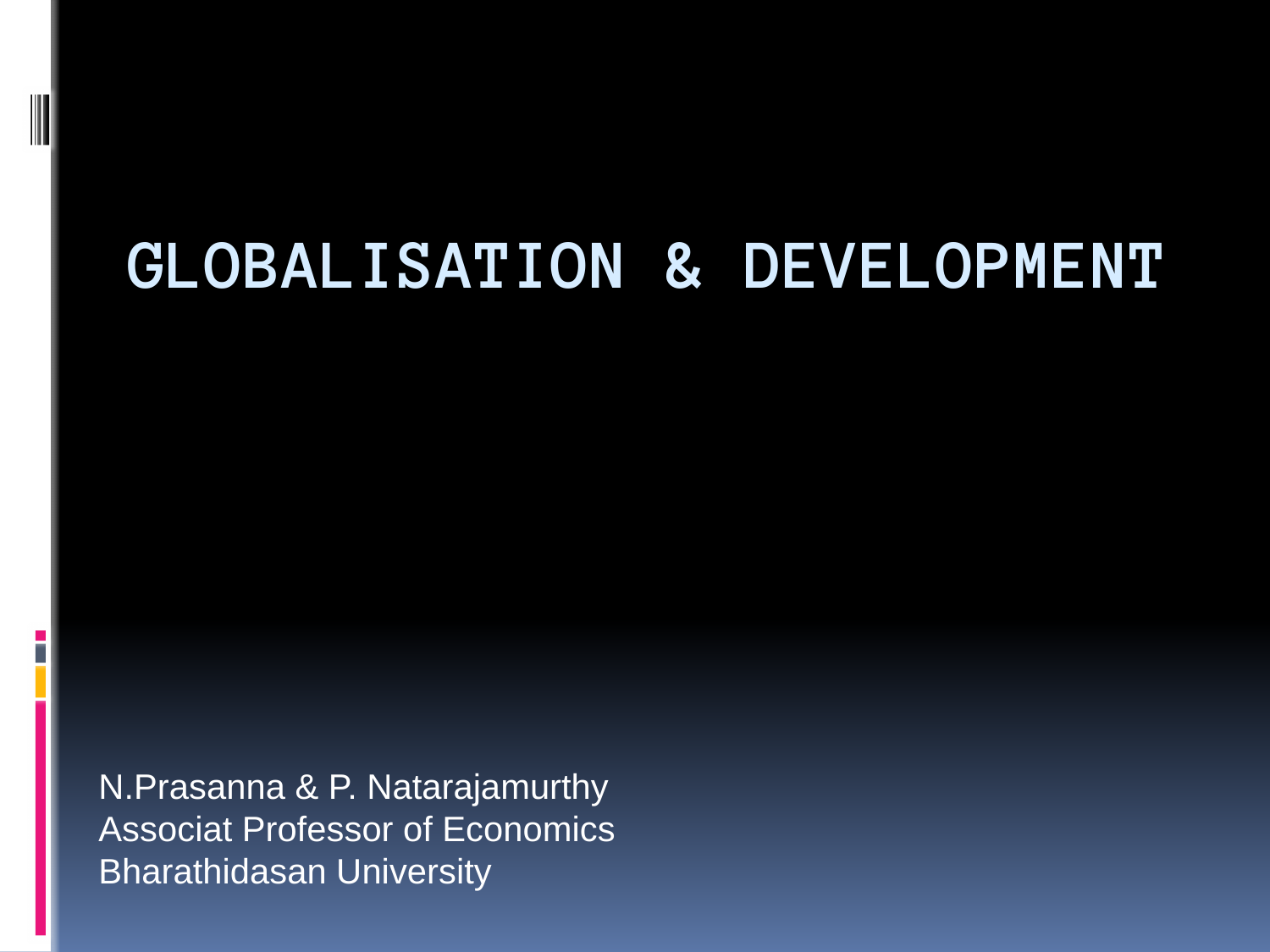

# Globalisation & Development
N.Prasanna & P. Natarajamurthy
Associat Professor of Economics
Bharathidasan University